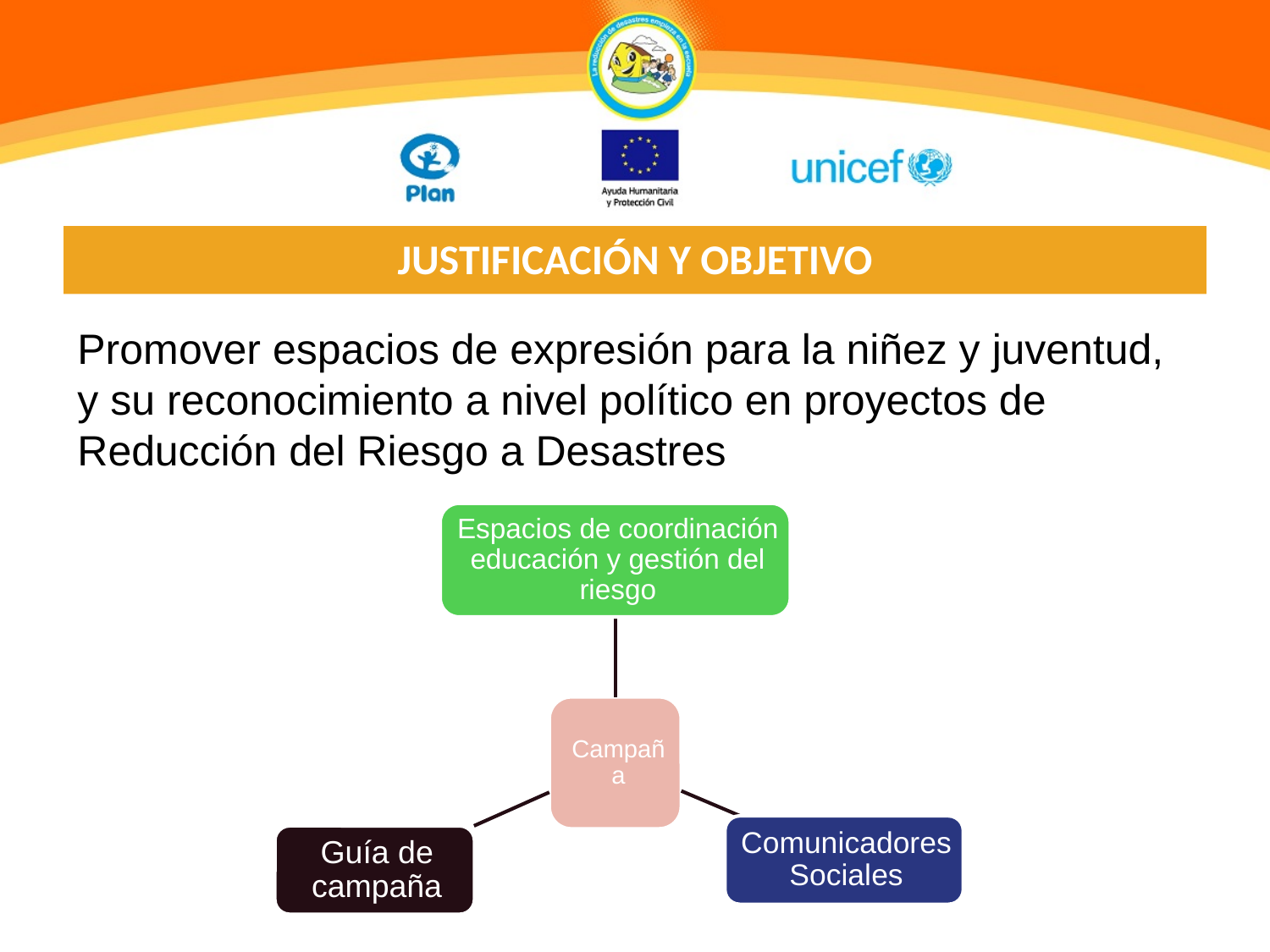

# JUSTIFICACIÓN Y OBJETIVO
Promover espacios de expresión para la niñez y juventud, y su reconocimiento a nivel político en proyectos de Reducción del Riesgo a Desastres
Campaña
Espacios de coordinación educación y gestión del riesgo
Comunicadores Sociales
Guía de campaña